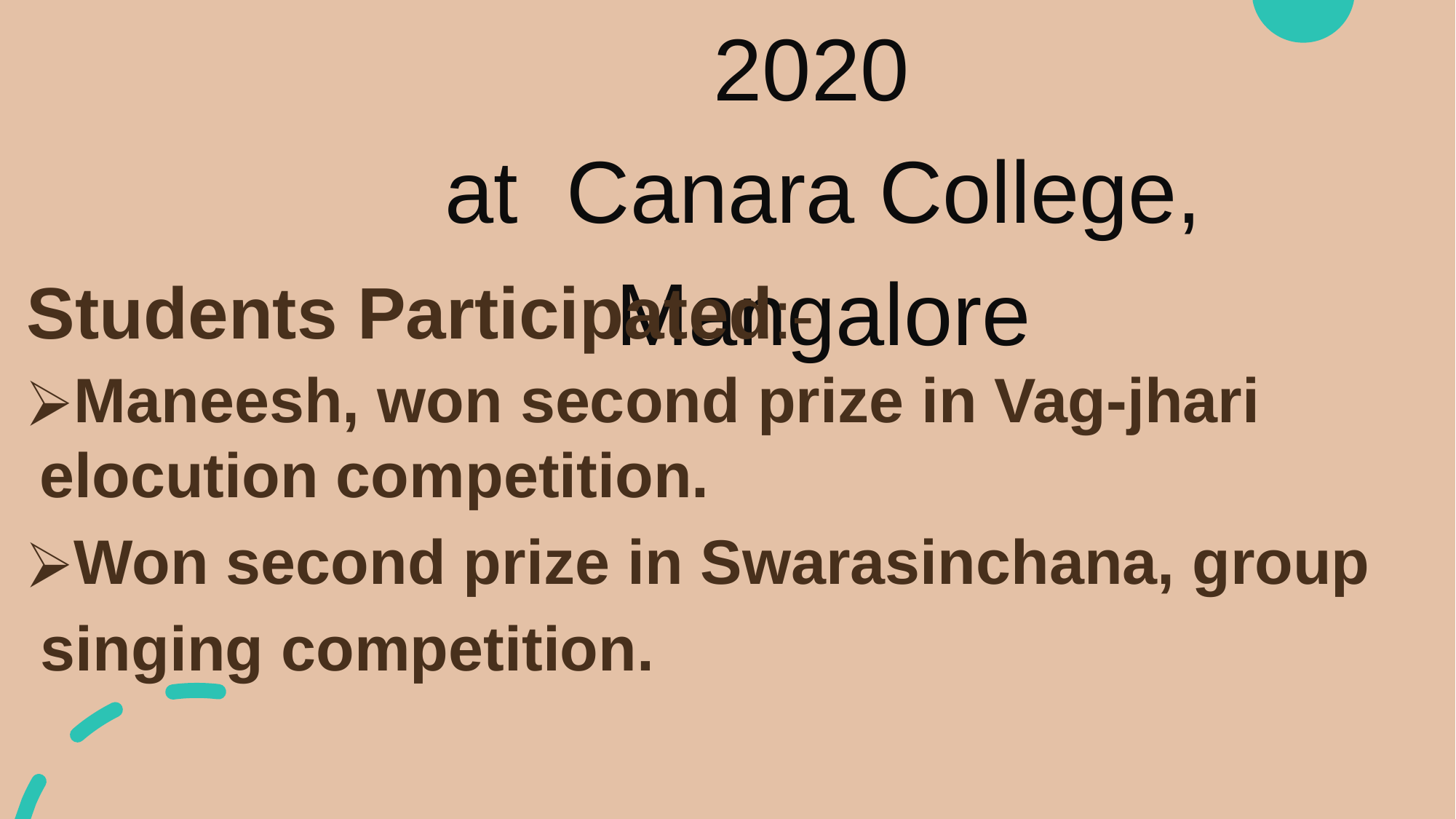

# SRUJANA 2020 on 16th January, 2020 at  Canara College, Mangalore
Students Participated:-
Maneesh, won second prize in Vag-jhari elocution competition.
Won second prize in Swarasinchana, group  singing competition.